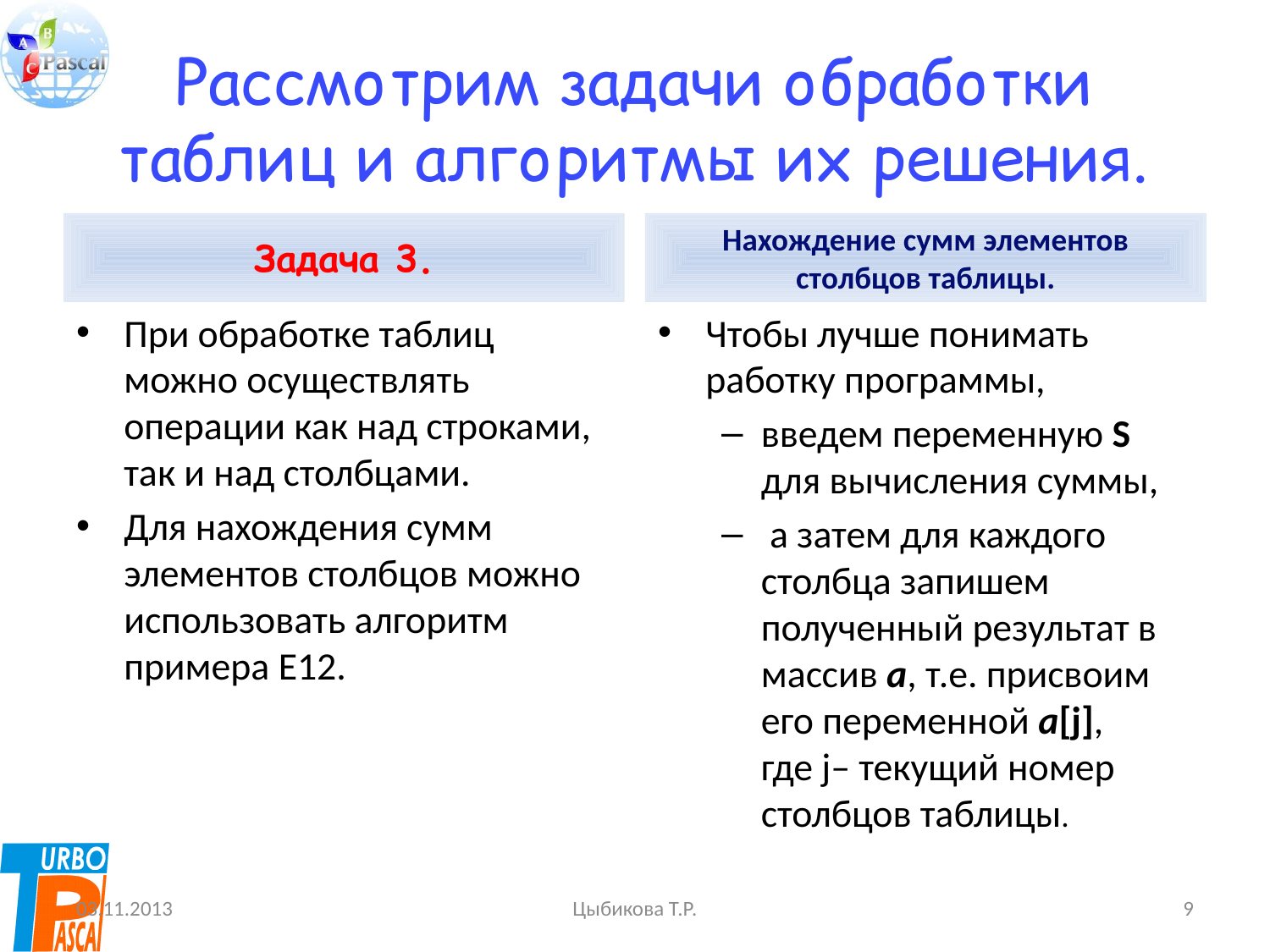

# Рассмотрим задачи обработки таблиц и алгоритмы их решения.
Задача 3.
Нахождение сумм элементов столбцов таблицы.
При обработке таблиц можно осуществлять операции как над строками, так и над столбцами.
Для нахождения сумм элементов столбцов можно использовать алгоритм примера E12.
Чтобы лучше понимать работку программы,
введем переменную S для вычисления суммы,
 а затем для каждого столбца запишем полученный результат в массив a, т.е. присвоим его переменной a[j],
где j– текущий номер столбцов таблицы.
03.11.2013
Цыбикова Т.Р.
9